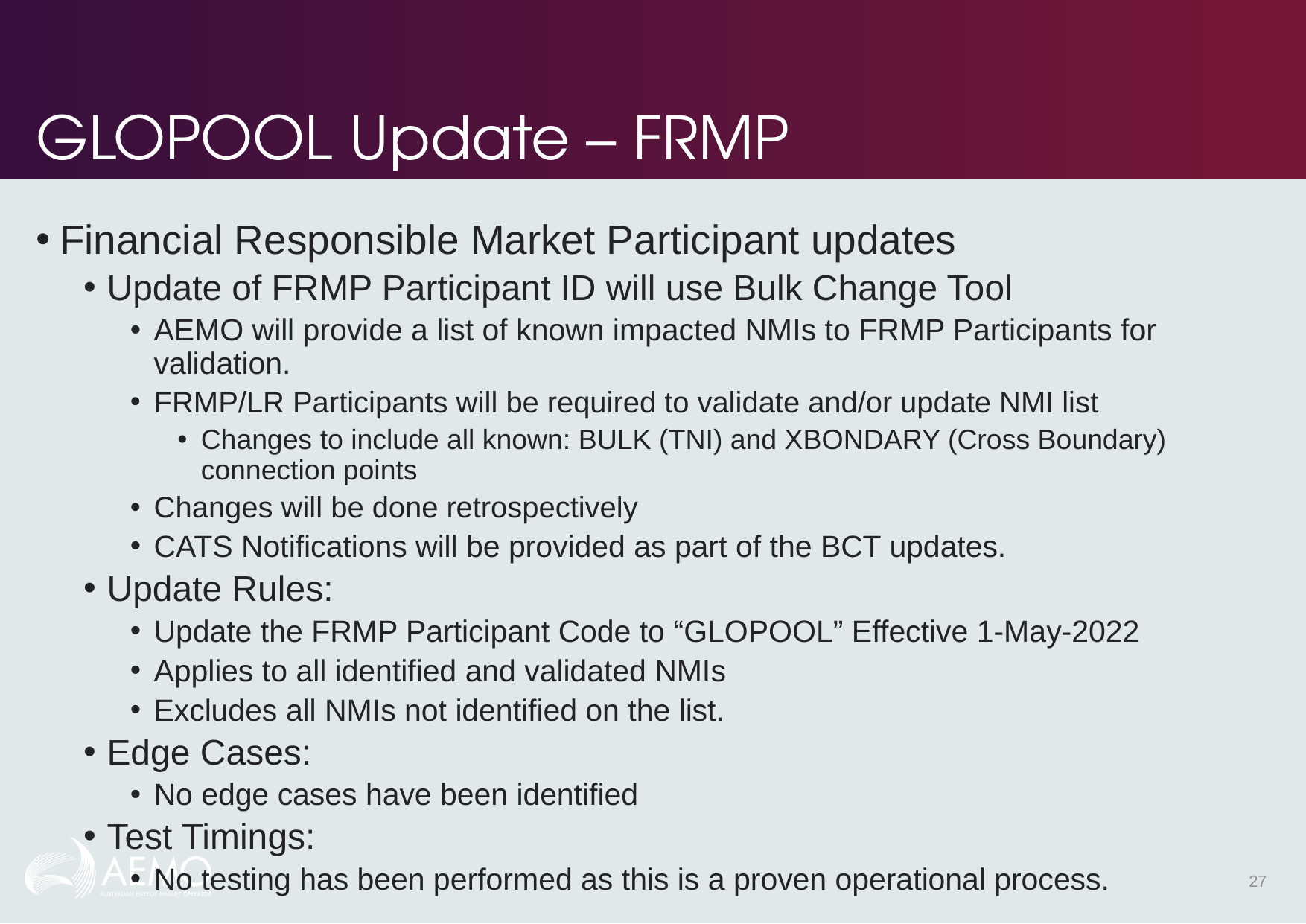

# GLOPOOL Update – FRMP
Financial Responsible Market Participant updates
Update of FRMP Participant ID will use Bulk Change Tool
AEMO will provide a list of known impacted NMIs to FRMP Participants for validation.
FRMP/LR Participants will be required to validate and/or update NMI list
Changes to include all known: BULK (TNI) and XBONDARY (Cross Boundary) connection points
Changes will be done retrospectively
CATS Notifications will be provided as part of the BCT updates.
Update Rules:
Update the FRMP Participant Code to “GLOPOOL” Effective 1-May-2022
Applies to all identified and validated NMIs
Excludes all NMIs not identified on the list.
Edge Cases:
No edge cases have been identified
Test Timings:
No testing has been performed as this is a proven operational process.

27